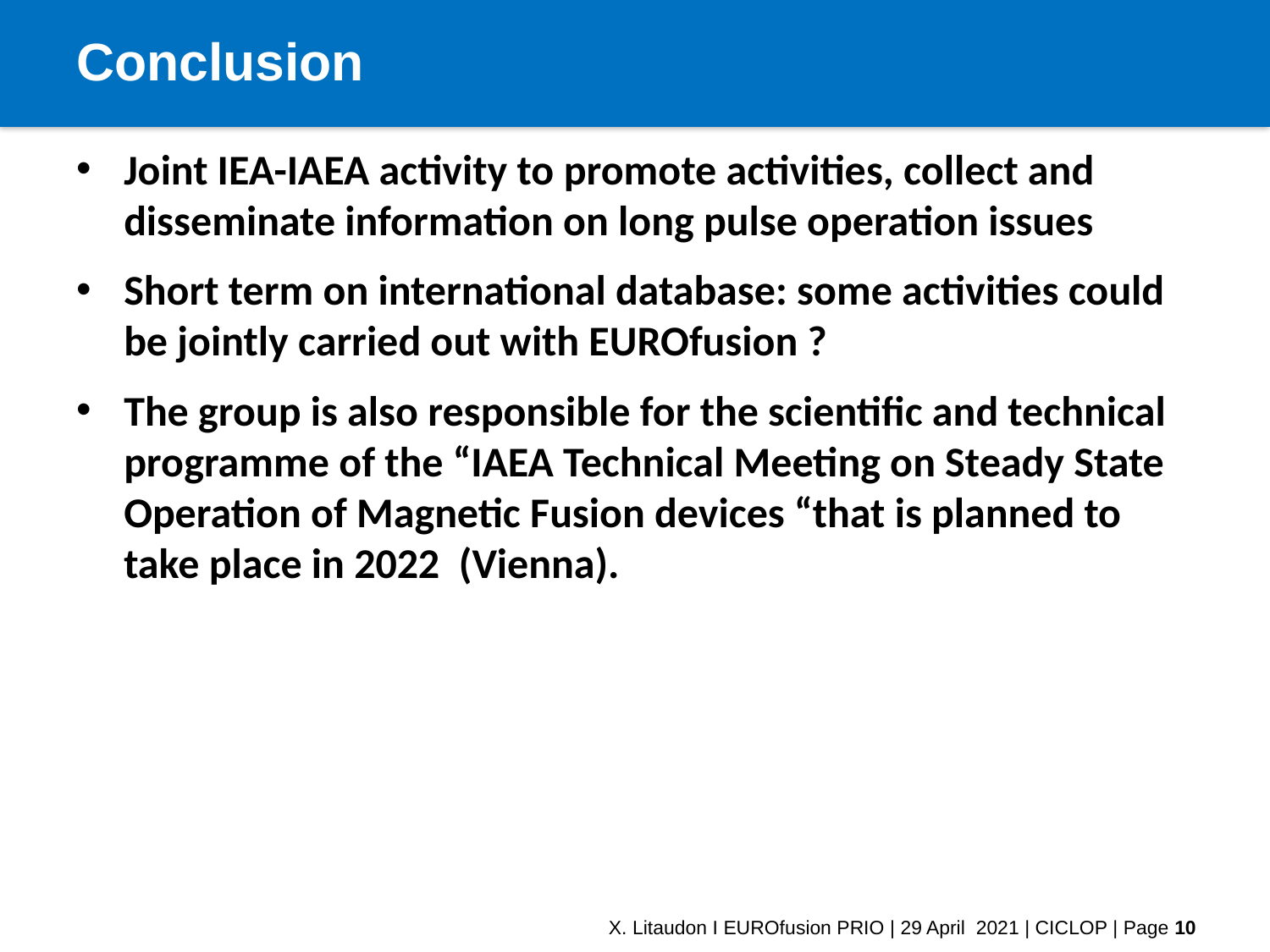

# Conclusion
Joint IEA-IAEA activity to promote activities, collect and disseminate information on long pulse operation issues
Short term on international database: some activities could be jointly carried out with EUROfusion ?
The group is also responsible for the scientific and technical programme of the “IAEA Technical Meeting on Steady State Operation of Magnetic Fusion devices “that is planned to take place in 2022  (Vienna).